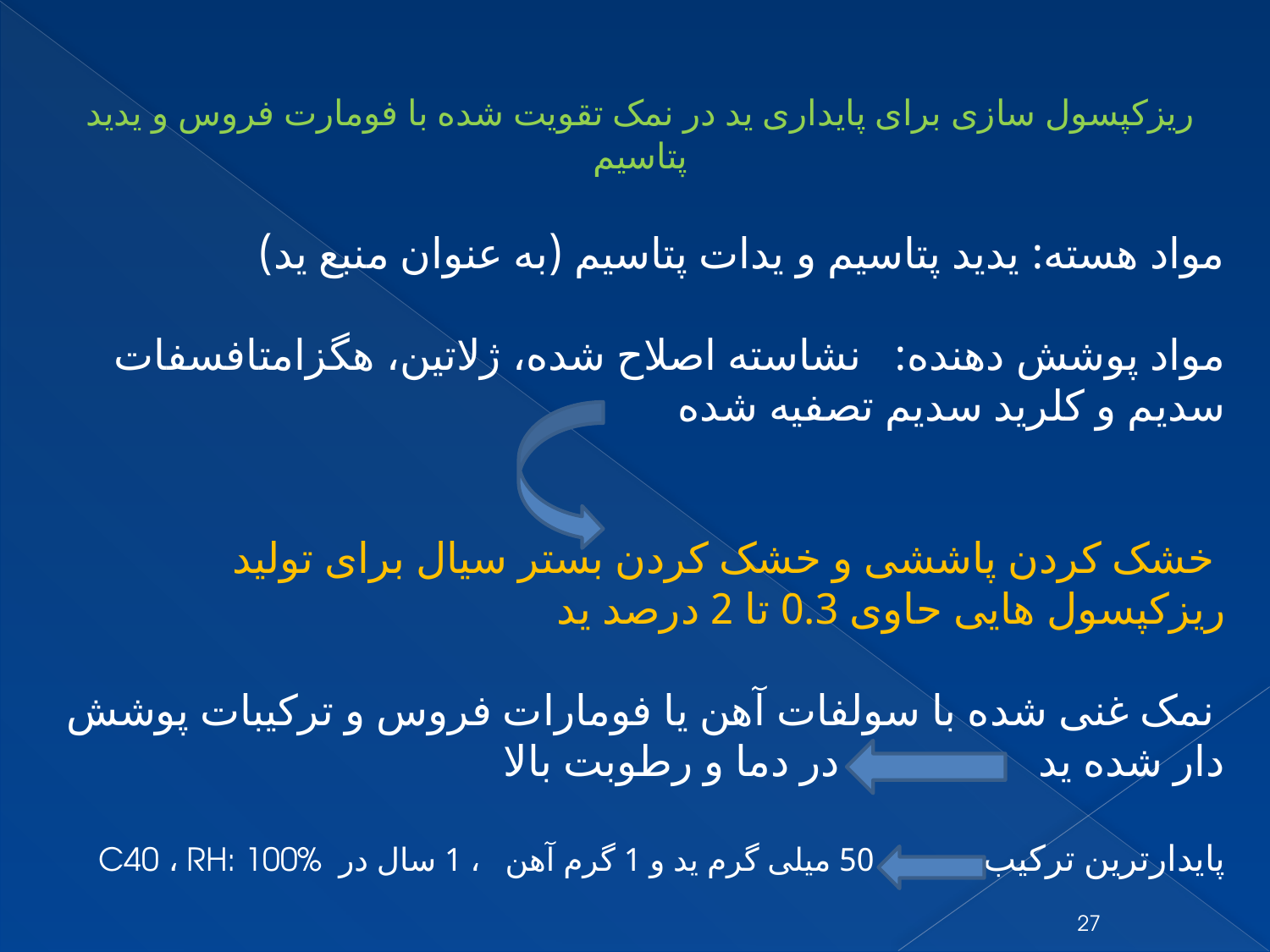

ریزکپسول سازی برای پایداری ید در نمک تقویت شده با فومارت فروس و یدید پتاسیم

مواد هسته: یدید پتاسیم و یدات پتاسیم (به عنوان منبع ید)

مواد پوشش دهنده:   نشاسته اصلاح شده، ژلاتین، هگزامتافسفات سدیم و کلرید سدیم تصفیه شده

 خشک کردن پاششی و خشک کردن بستر سیال برای تولید ریزکپسول هایی حاوی 0.3 تا 2 درصد ید

 نمک غنی شده با سولفات آهن یا فومارات فروس و ترکیبات پوشش دار شده ید                  در دما و رطوبت بالا

پایدارترین ترکیب            50 میلی گرم ید و 1 گرم آهن   ، 1 سال در  C40 ، RH: 100%

27